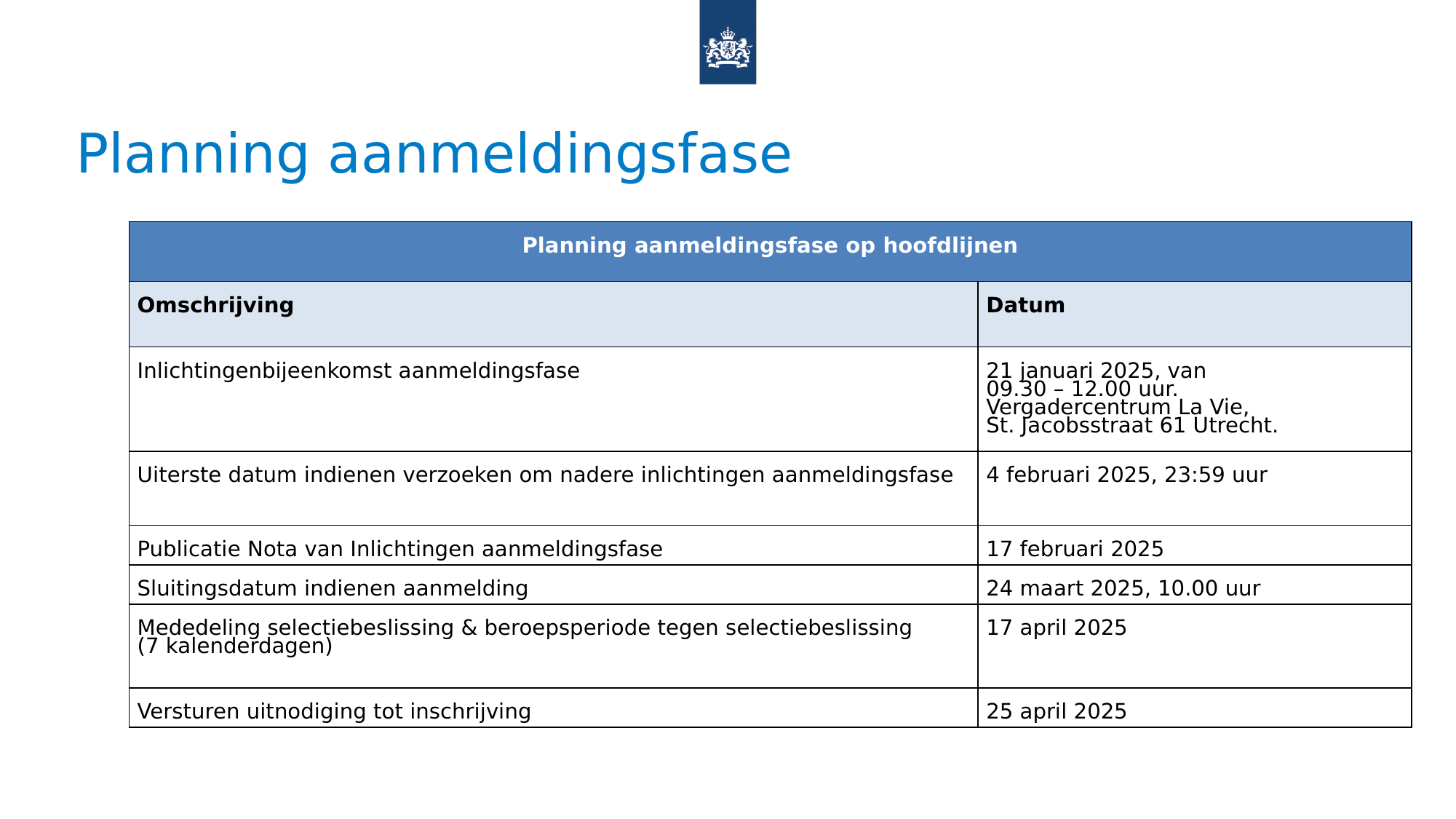

# Planning aanmeldingsfase
| Planning aanmeldingsfase op hoofdlijnen |  |
| --- | --- |
| Omschrijving | Datum |
| Inlichtingenbijeenkomst aanmeldingsfase | 21 januari 2025, van 09.30 – 12.00 uur. Vergadercentrum La Vie, St. Jacobsstraat 61 Utrecht. |
| Uiterste datum indienen verzoeken om nadere inlichtingen aanmeldingsfase | 4 februari 2025, 23:59 uur |
| Publicatie Nota van Inlichtingen aanmeldingsfase | 17 februari 2025 |
| Sluitingsdatum indienen aanmelding | 24 maart 2025, 10.00 uur |
| Mededeling selectiebeslissing & beroepsperiode tegen selectiebeslissing (7 kalenderdagen) | 17 april 2025 |
| Versturen uitnodiging tot inschrijving | 25 april 2025 |